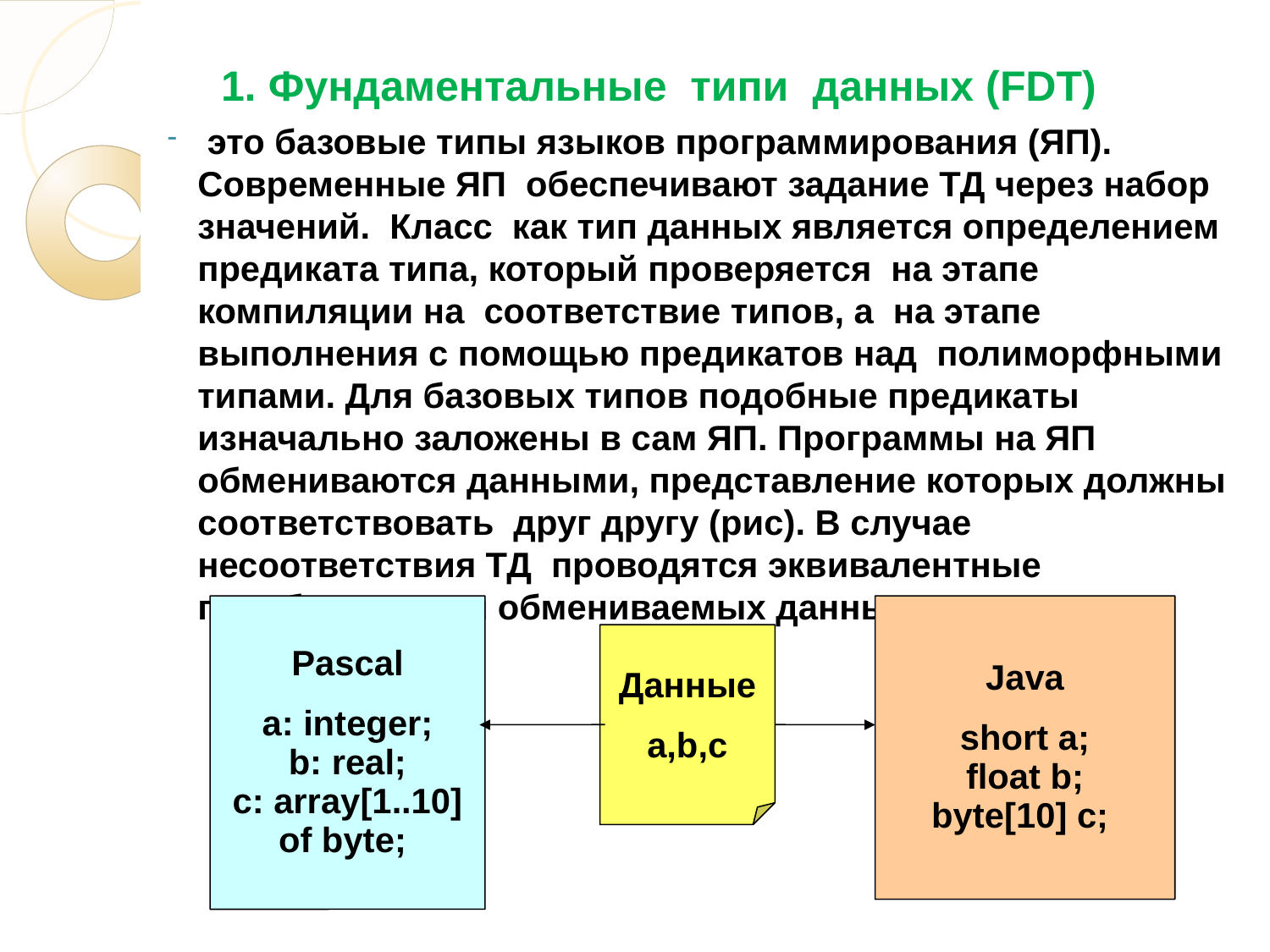

# 1. Фундаментальные  типи  данных (FDT)
 это базовые типы языков программирования (ЯП). Современные ЯП  обеспечивают задание ТД через набор значений.  Класс  как тип данных является определением предиката типа, который проверяется  на этапе компиляции на  соответствие типов, а  на этапе выполнения с помощью предикатов над  полиморфными типами. Для базовых типов подобные предикаты изначально заложены в сам ЯП. Программы на ЯП обмениваются данными, представление которых должны соответствовать  друг другу (рис). В случае несоответствия ТД  проводятся эквивалентные преобразования обмениваемых данных.

Pascal
a: integer;
b: real;
c: array[1..10]
of byte;
Java
short a;
float b;
byte[10] c;
Данные
a,b,c